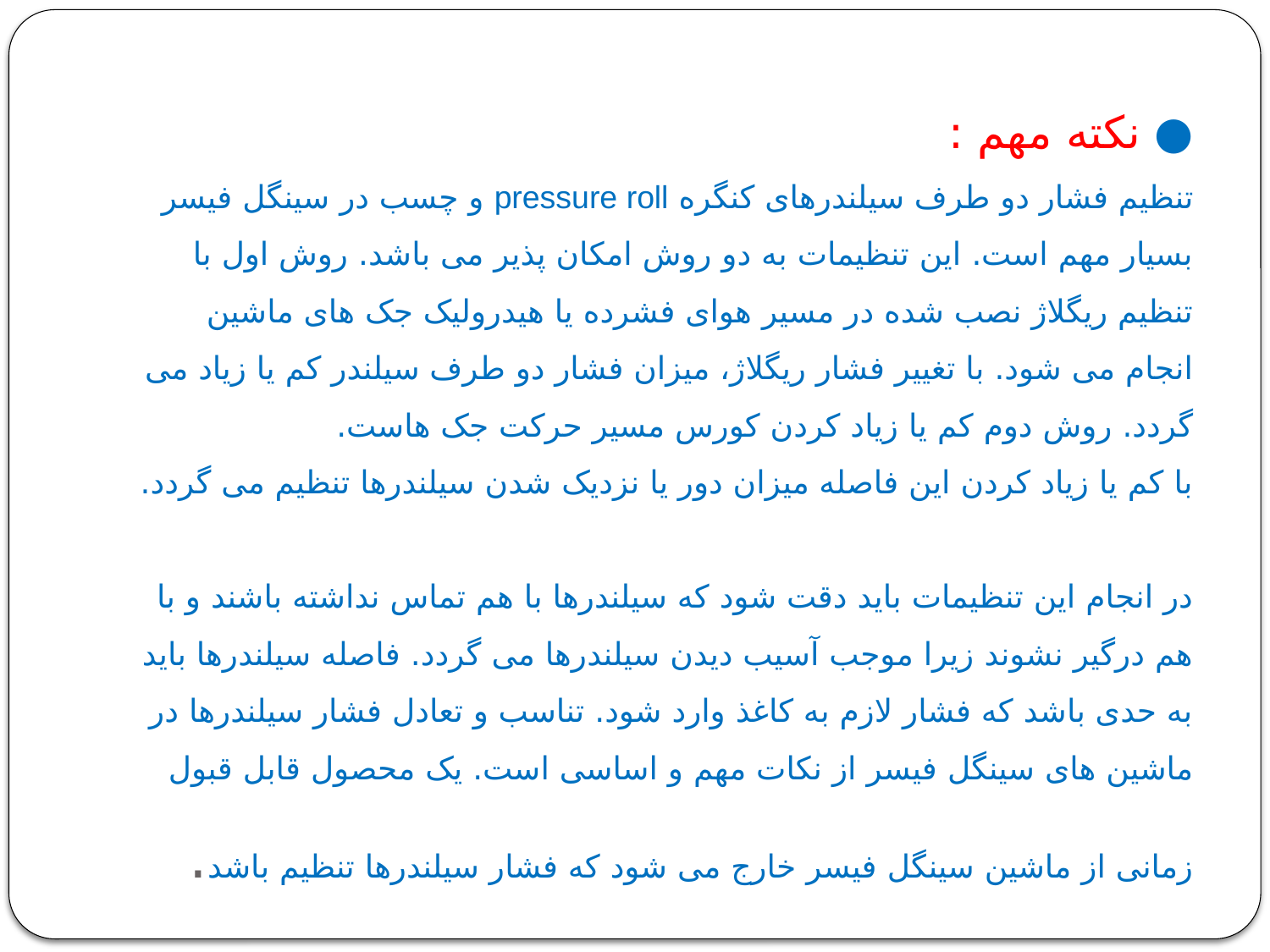

# ● نکته مهم : تنظیم فشار دو طرف سیلندرهای کنگره pressure roll و چسب در سینگل فیسر بسیار مهم است. این تنظیمات به دو روش امکان پذیر می باشد. روش اول با تنظیم ریگلاژ نصب شده در مسیر هوای فشرده یا هیدرولیک جک های ماشین انجام می شود. با تغییر فشار ریگلاژ، میزان فشار دو طرف سیلندر کم یا زیاد می گردد. روش دوم کم یا زیاد کردن کورس مسیر حرکت جک هاست. با کم یا زیاد کردن این فاصله میزان دور یا نزدیک شدن سیلندرها تنظیم می گردد. در انجام این تنظیمات باید دقت شود که سیلندرها با هم تماس نداشته باشند و با هم درگیر نشوند زیرا موجب آسیب دیدن سیلندرها می گردد. فاصله سیلندرها باید به حدی باشد که فشار لازم به کاغذ وارد شود. تناسب و تعادل فشار سیلندرها در ماشین های سینگل فیسر از نکات مهم و اساسی است. یک محصول قابل قبول زمانی از ماشین سینگل فیسر خارج می شود که فشار سیلندرها تنظیم باشد.